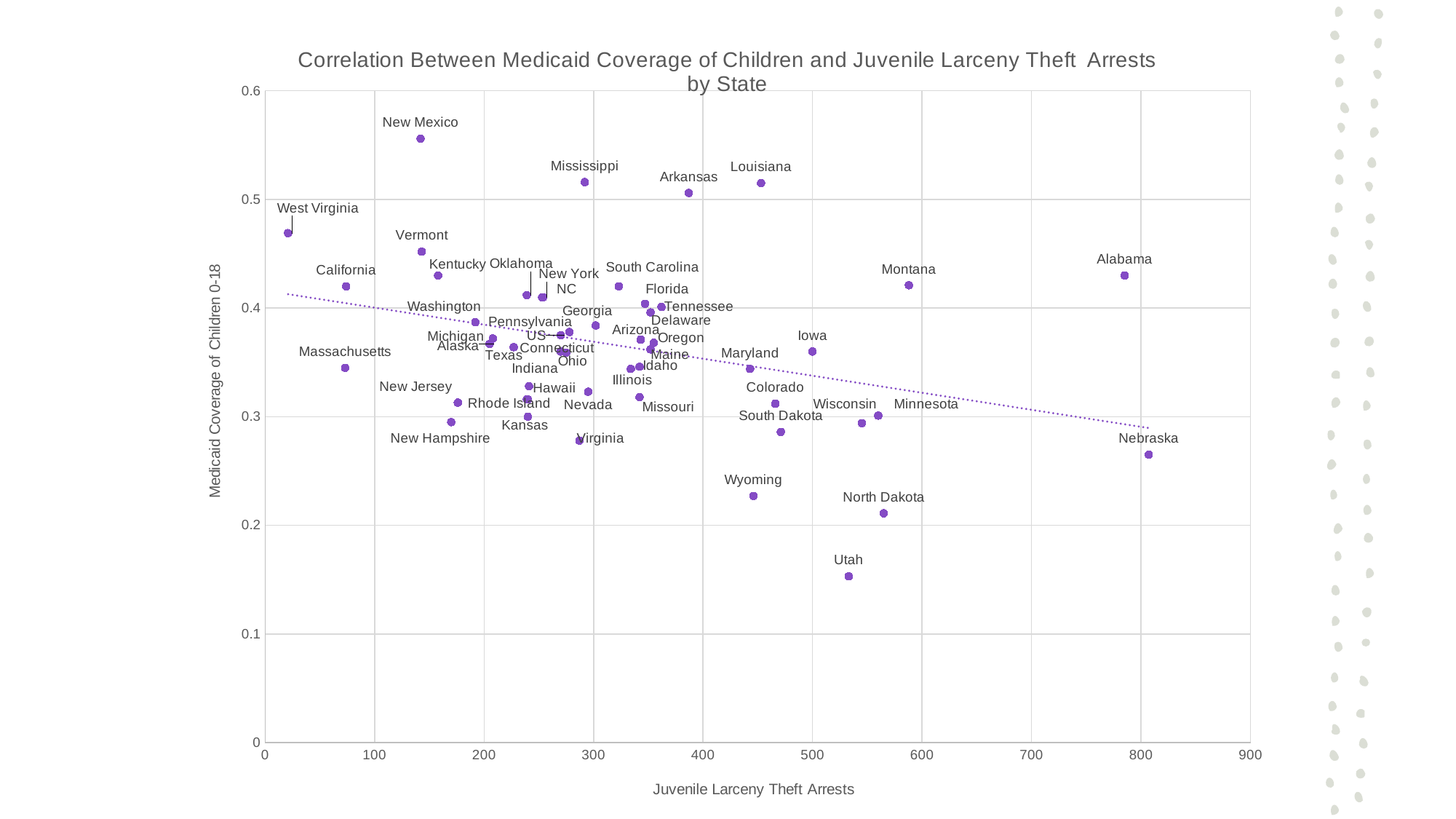

### Chart: Correlation Between Medicaid Coverage of Children and Juvenile Larceny Theft  Arrests by State

| Category | Medicaid |
|---|---|